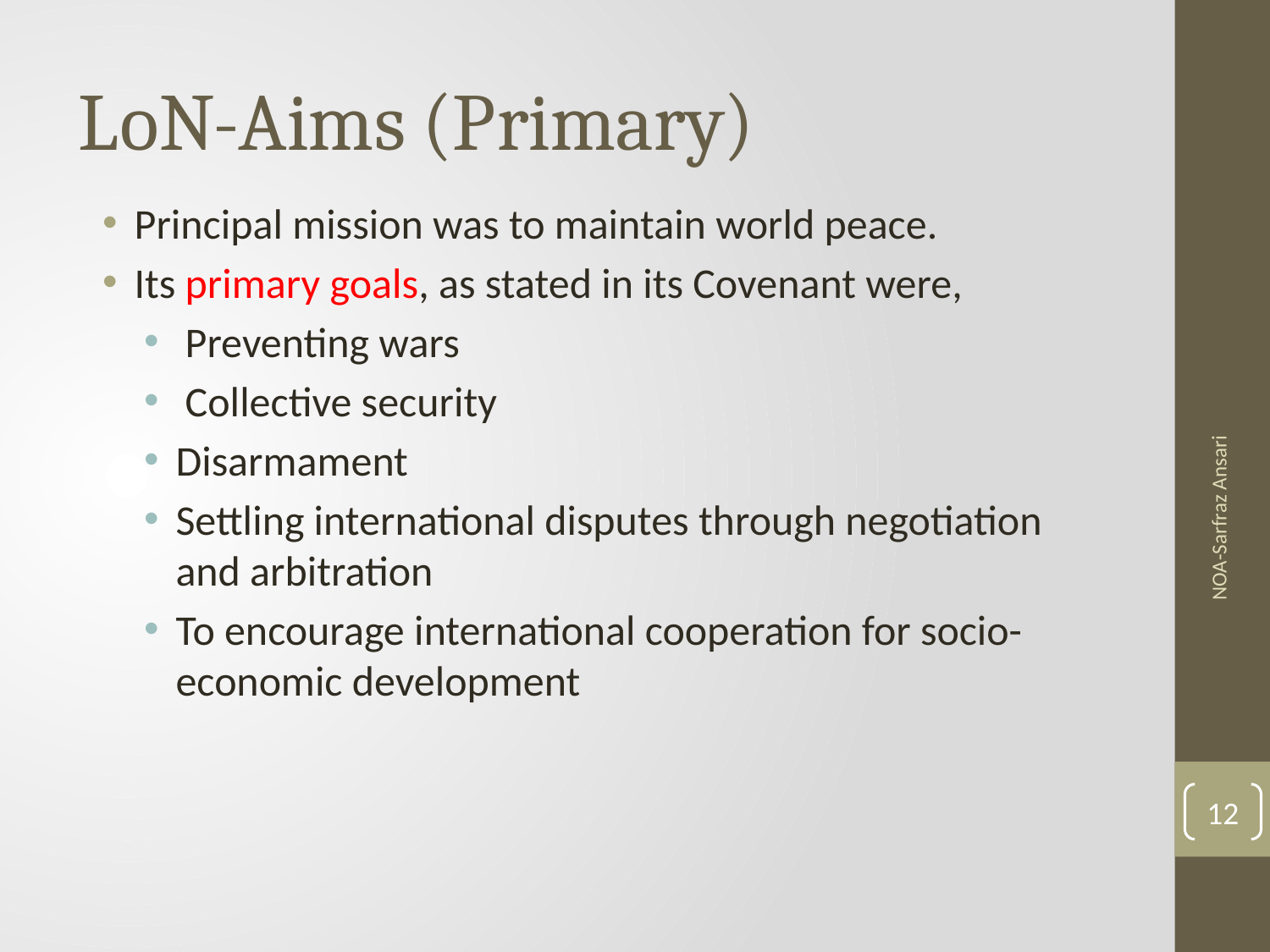

# LoN-Aims (Primary)
Principal mission was to maintain world peace.
Its primary goals, as stated in its Covenant were,
 Preventing wars
 Collective security
Disarmament
Settling international disputes through negotiation and arbitration
To encourage international cooperation for socio-economic development

NOA-Sarfraz Ansari
12